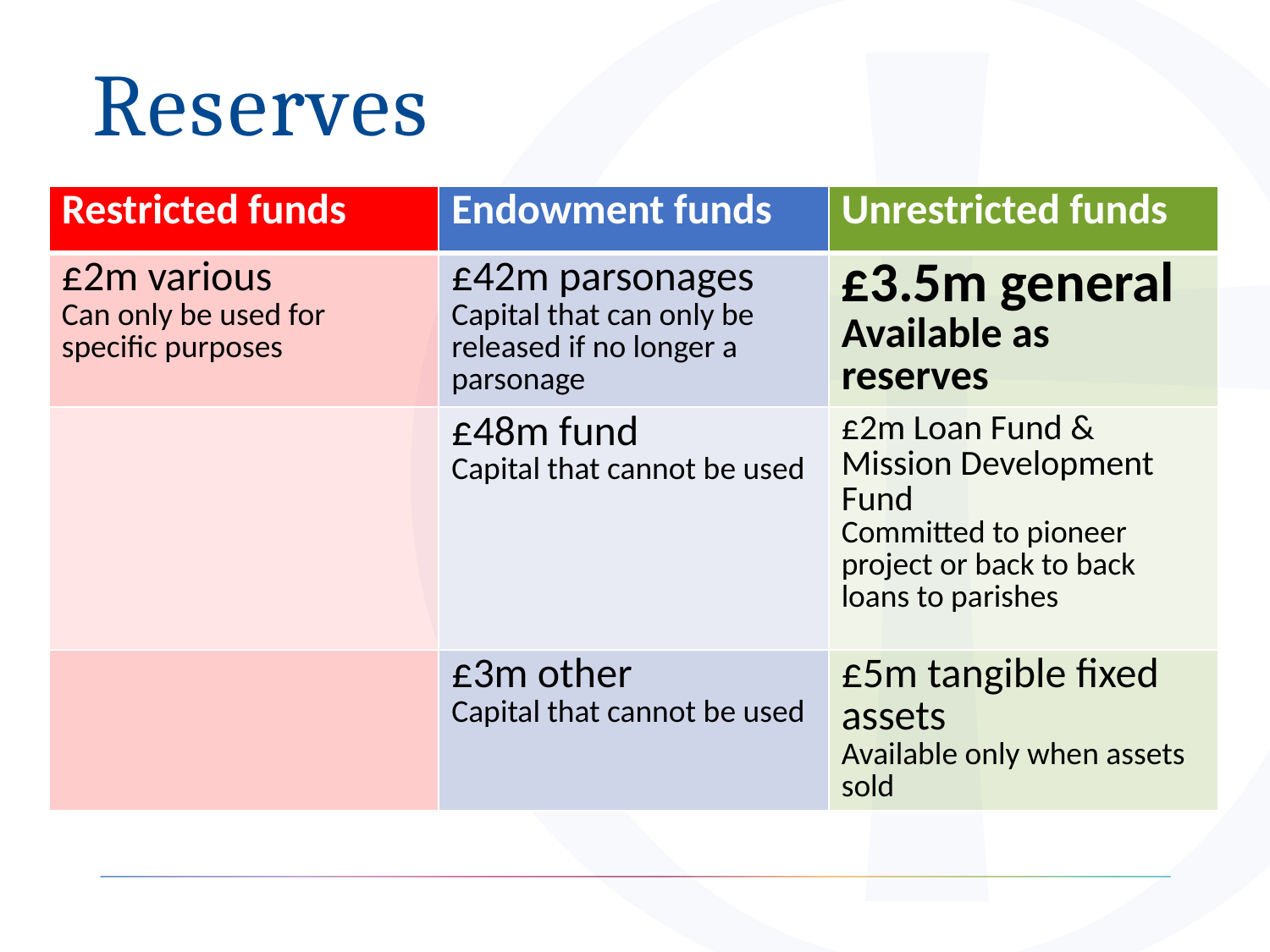

# Reserves
| Restricted funds | Endowment funds | Unrestricted funds |
| --- | --- | --- |
| £2m various Can only be used for specific purposes | £42m parsonages Capital that can only be released if no longer a parsonage | £3.5m general Available as reserves |
|  | £48m fund Capital that cannot be used | £2m Loan Fund & Mission Development Fund Committed to pioneer project or back to back loans to parishes |
|  | £3m other Capital that cannot be used | £5m tangible fixed assets Available only when assets sold |